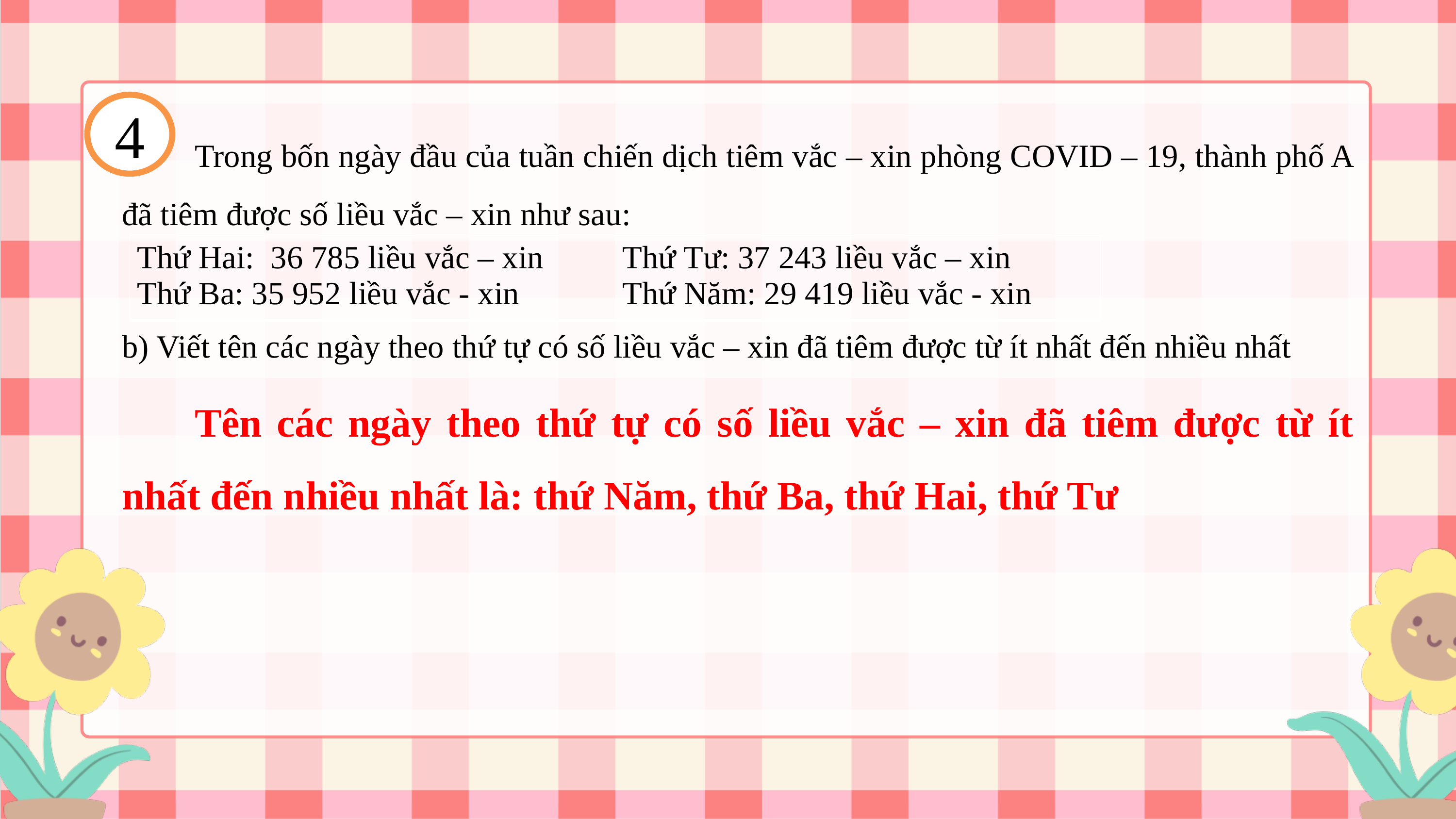

4
	Trong bốn ngày đầu của tuần chiến dịch tiêm vắc – xin phòng COVID – 19, thành phố A đã tiêm được số liều vắc – xin như sau:

b) Viết tên các ngày theo thứ tự có số liều vắc – xin đã tiêm được từ ít nhất đến nhiều nhất
	Tên các ngày theo thứ tự có số liều vắc – xin đã tiêm được từ ít nhất đến nhiều nhất là: thứ Năm, thứ Ba, thứ Hai, thứ Tư
| Thứ Hai: 36 785 liều vắc – xin Thứ Ba: 35 952 liều vắc - xin | Thứ Tư: 37 243 liều vắc – xin Thứ Năm: 29 419 liều vắc - xin |
| --- | --- |